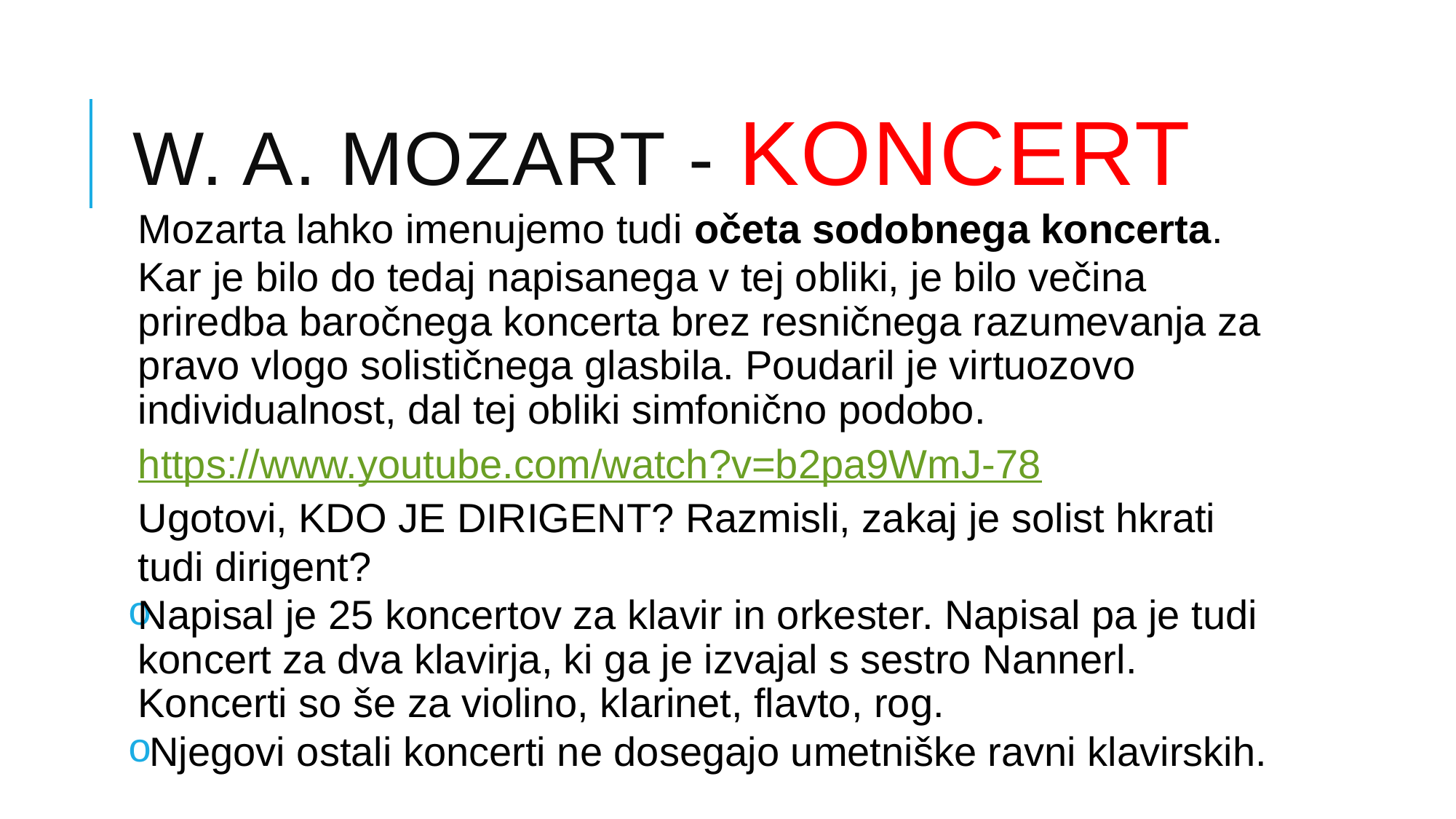

# w. a. mozart - koncert
Mozarta lahko imenujemo tudi očeta sodobnega koncerta.
Kar je bilo do tedaj napisanega v tej obliki, je bilo večina priredba baročnega koncerta brez resničnega razumevanja za pravo vlogo solističnega glasbila. Poudaril je virtuozovo individualnost, dal tej obliki simfonično podobo.
https://www.youtube.com/watch?v=b2pa9WmJ-78
Ugotovi, KDO JE DIRIGENT? Razmisli, zakaj je solist hkrati tudi dirigent?
Napisal je 25 koncertov za klavir in orkester. Napisal pa je tudi koncert za dva klavirja, ki ga je izvajal s sestro Nannerl. Koncerti so še za violino, klarinet, flavto, rog.
 Njegovi ostali koncerti ne dosegajo umetniške ravni klavirskih.